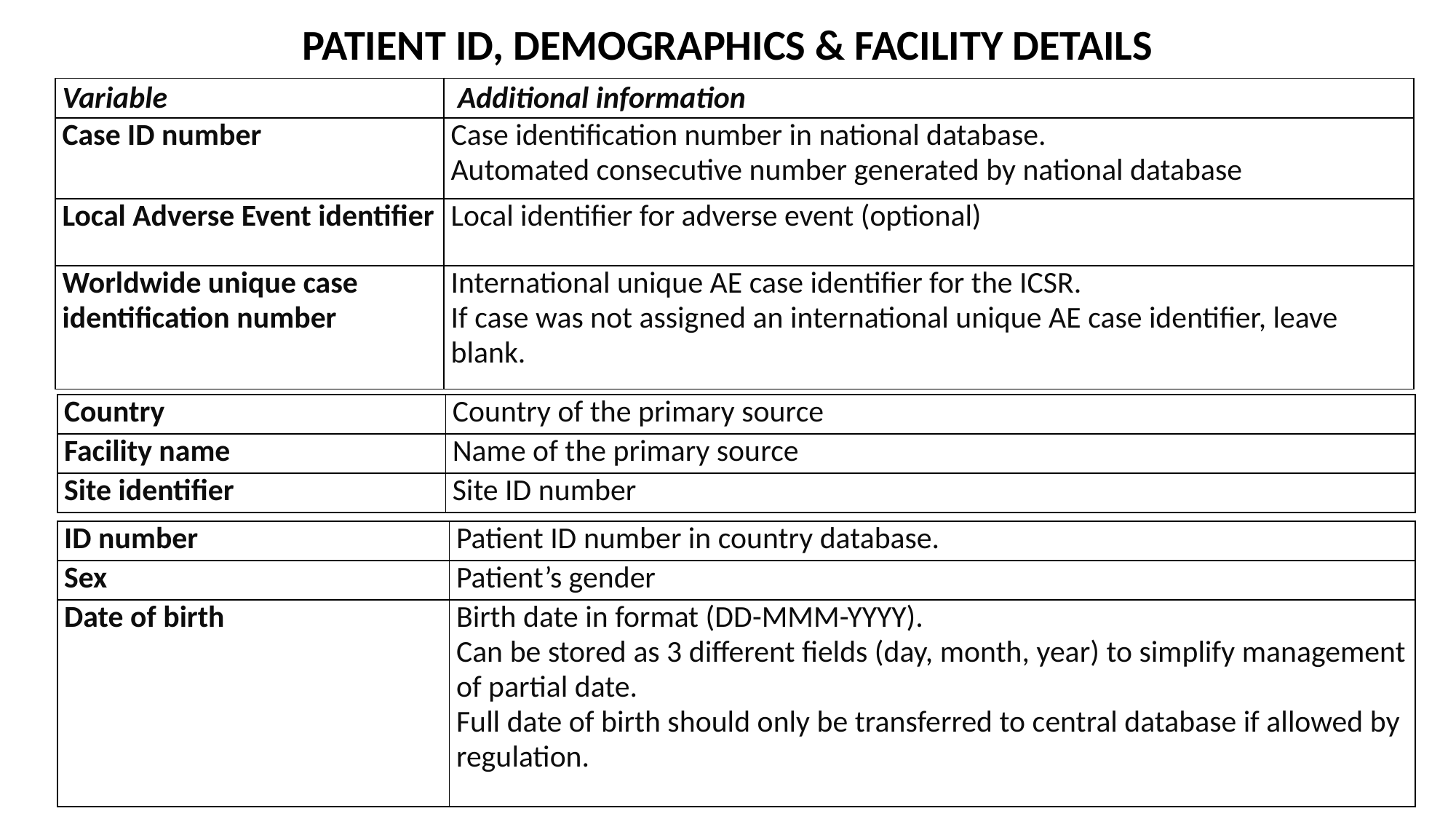

PATIENT ID, DEMOGRAPHICS & FACILITY DETAILS
| Variable | Additional information |
| --- | --- |
| Case ID number | Case identification number in national database. Automated consecutive number generated by national database |
| Local Adverse Event identifier | Local identifier for adverse event (optional) |
| Worldwide unique case identification number | International unique AE case identifier for the ICSR.   If case was not assigned an international unique AE case identifier, leave blank. |
| Country | Country of the primary source |
| --- | --- |
| Facility name | Name of the primary source |
| Site identifier | Site ID number |
| ID number | Patient ID number in country database. |
| --- | --- |
| Sex | Patient’s gender |
| Date of birth | Birth date in format (DD-MMM-YYYY). Can be stored as 3 different fields (day, month, year) to simplify management of partial date. Full date of birth should only be transferred to central database if allowed by regulation. |